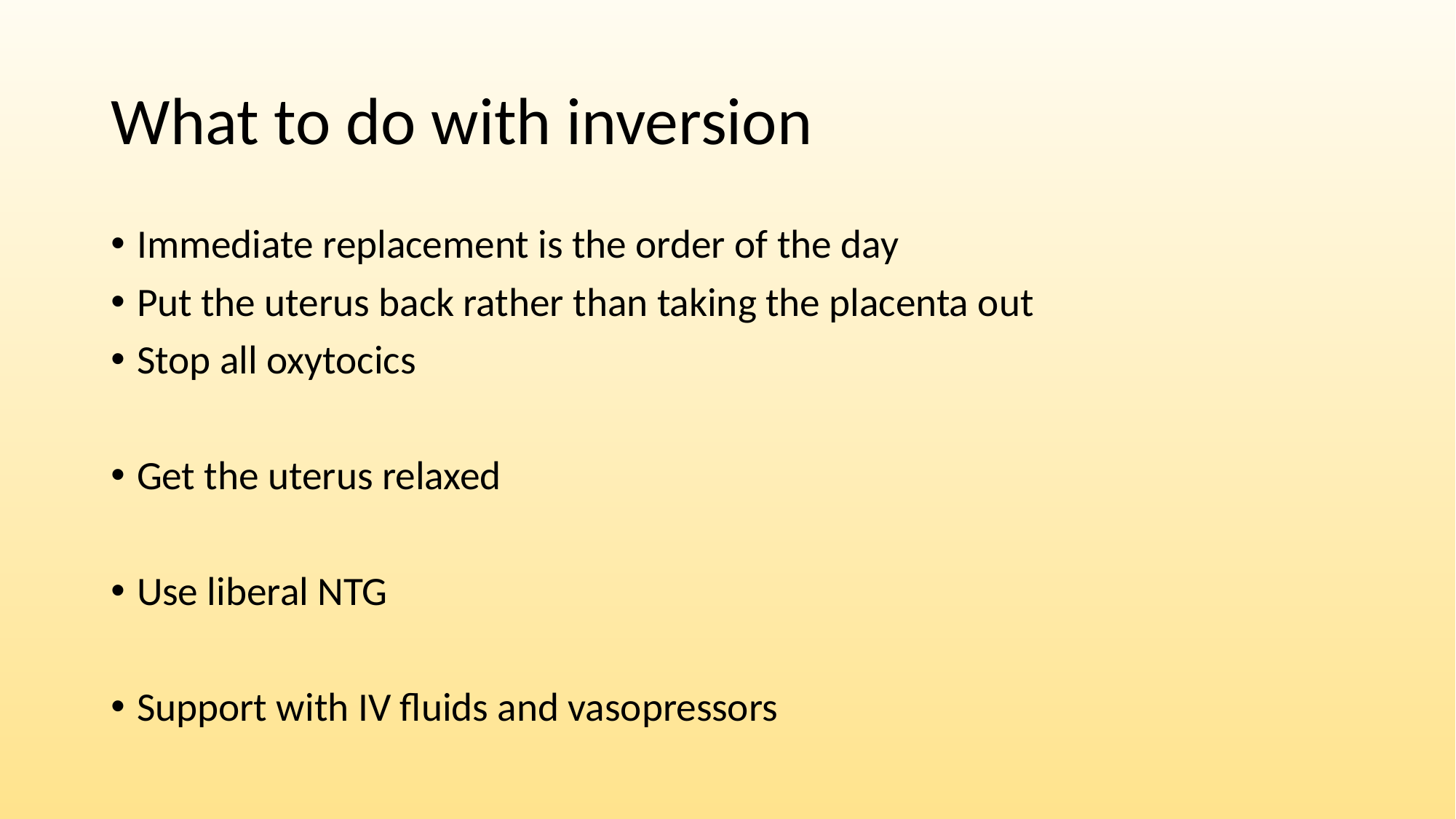

# What to do with inversion
Immediate replacement is the order of the day
Put the uterus back rather than taking the placenta out
Stop all oxytocics

Get the uterus relaxed

Use liberal NTG

Support with IV fluids and vasopressors